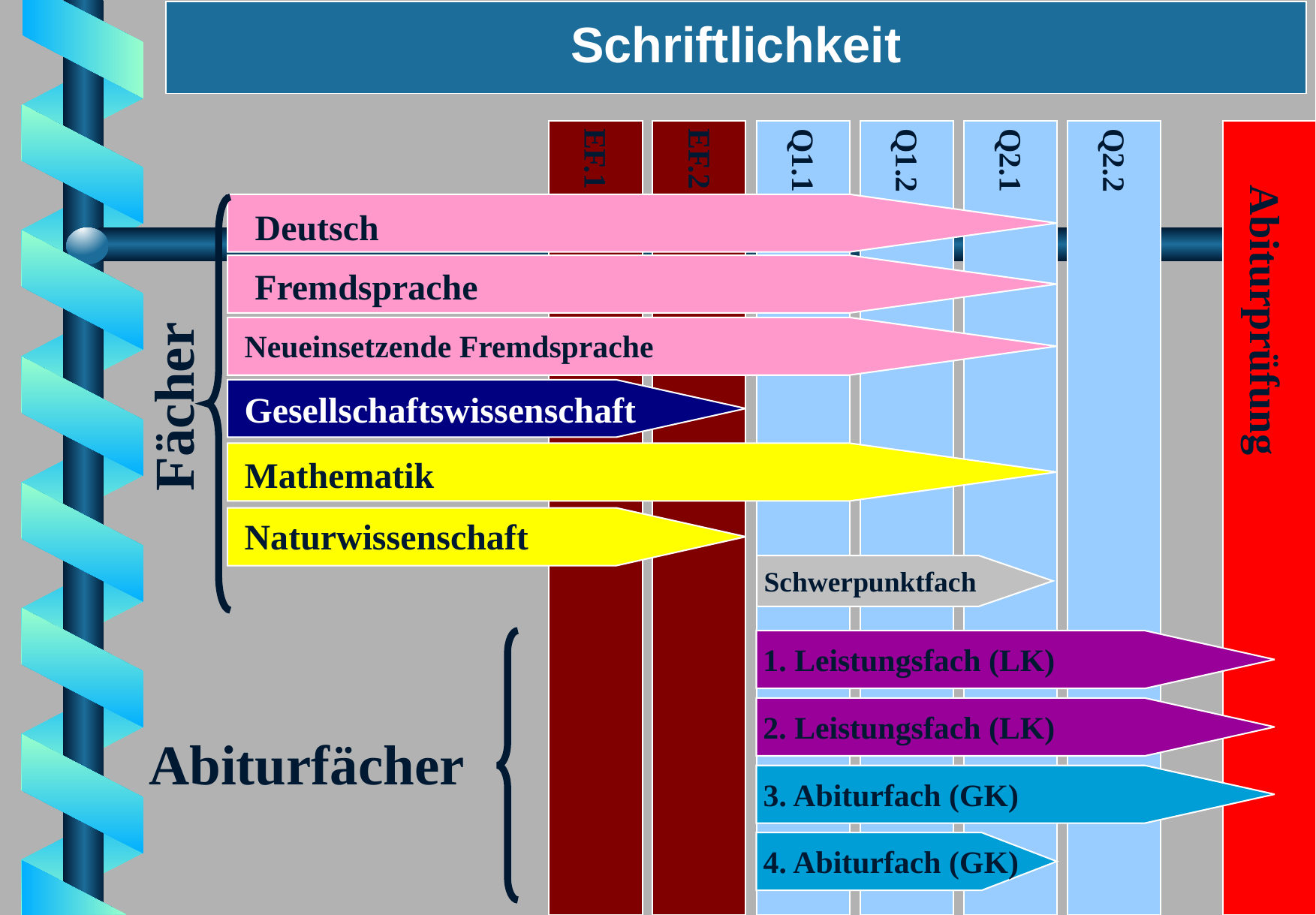

Schriftlichkeit

EF.2
EF.1
Q2.2
Q1.1
Q1.2
Q2.1

Deutsch

Fremdsprache
Abiturprüfung

Neueinsetzende Fremdsprache
Fächer

Gesellschaftswissenschaft

Mathematik

Naturwissenschaft

Schwerpunktfach

1. Leistungsfach (LK)

2. Leistungsfach (LK)
Abiturfächer

3. Abiturfach (GK)

4. Abiturfach (GK)